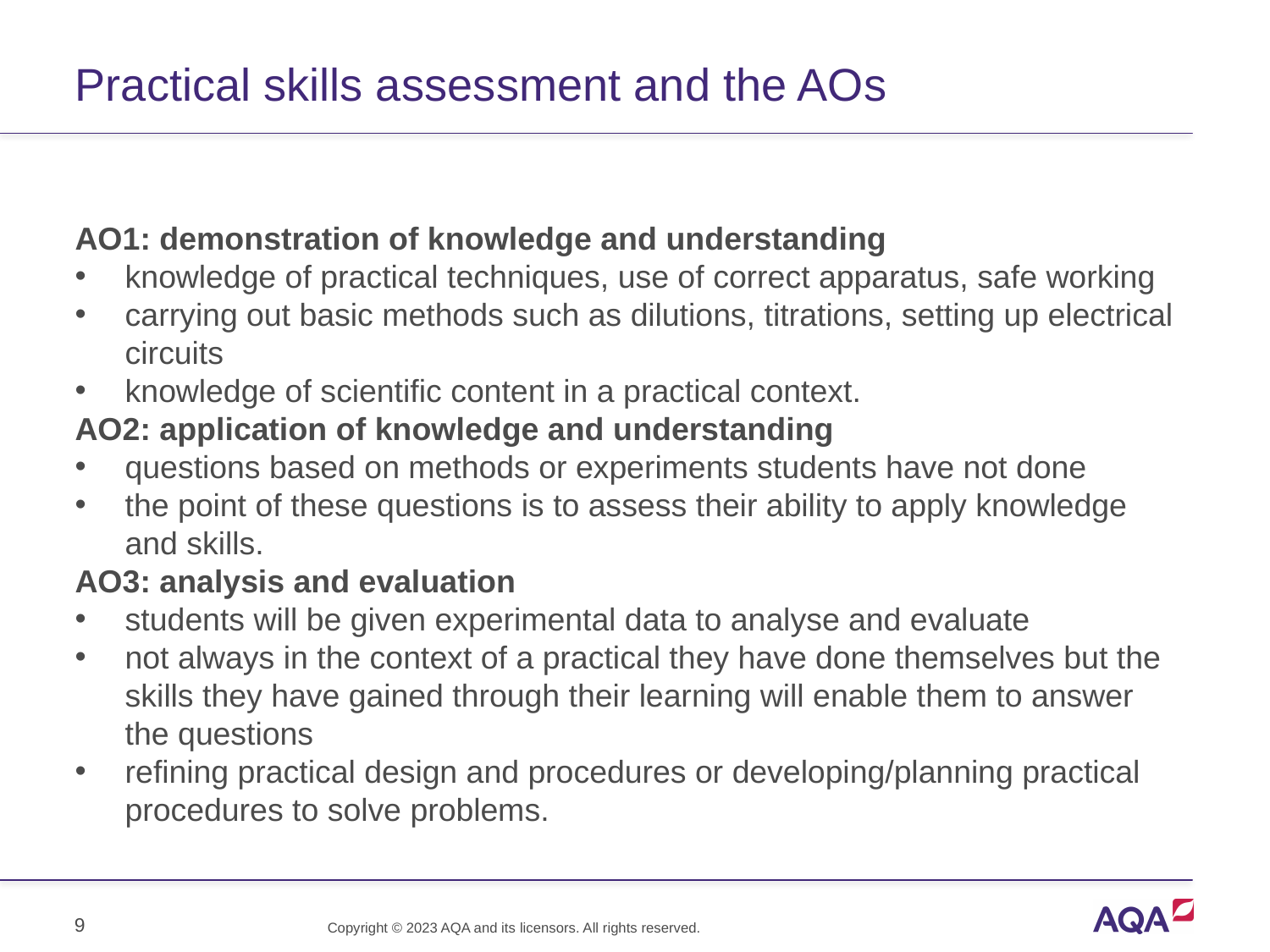

# Practical skills assessment and the AOs
AO1: demonstration of knowledge and understanding
knowledge of practical techniques, use of correct apparatus, safe working
carrying out basic methods such as dilutions, titrations, setting up electrical circuits
knowledge of scientific content in a practical context.
AO2: application of knowledge and understanding
questions based on methods or experiments students have not done
the point of these questions is to assess their ability to apply knowledge and skills.
AO3: analysis and evaluation
students will be given experimental data to analyse and evaluate
not always in the context of a practical they have done themselves but the skills they have gained through their learning will enable them to answer the questions
refining practical design and procedures or developing/planning practical procedures to solve problems.
9
Copyright © 2023 AQA and its licensors. All rights reserved.